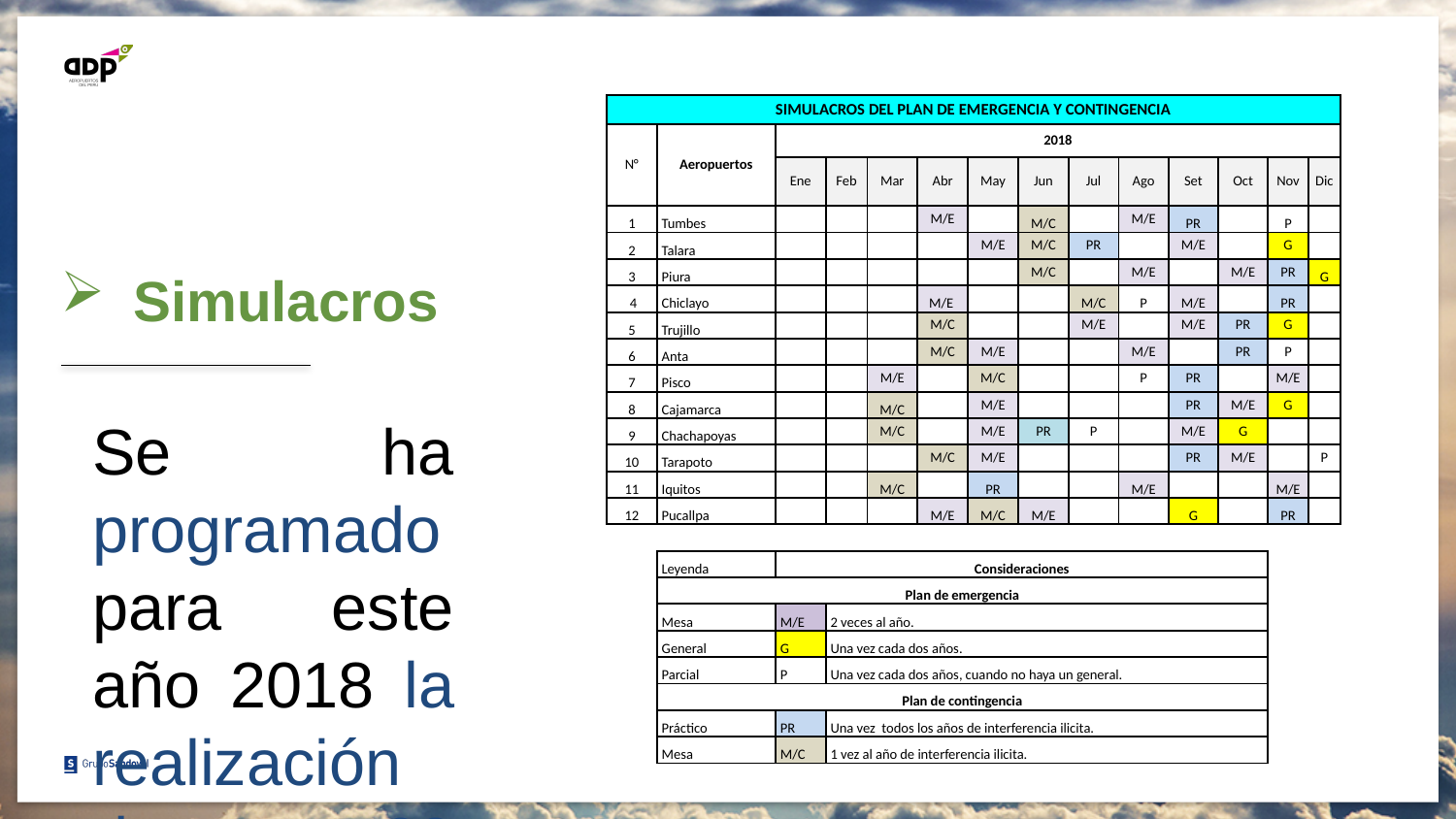

| SIMULACROS DEL PLAN DE EMERGENCIA Y CONTINGENCIA |  |  |  |  |  |  |  |  |  |  |  |  |  |
| --- | --- | --- | --- | --- | --- | --- | --- | --- | --- | --- | --- | --- | --- |
| N° | Aeropuertos | 2018 |  |  |  |  |  |  |  |  |  |  |  |
|  |  | Ene | Feb | Mar | Abr | May | Jun | Jul | Ago | Set | Oct | Nov | Dic |
| 1 | Tumbes |  |  |  | M/E |  | M/C |  | M/E | PR |  | P |  |
| 2 | Talara |  |  |  |  | M/E | M/C | PR |  | M/E |  | G |  |
| 3 | Piura |  |  |  |  |  | M/C |  | M/E |  | M/E | PR | G |
| 4 | Chiclayo |  |  |  | M/E |  |  | M/C | P | M/E |  | PR |  |
| 5 | Trujillo |  |  |  | M/C |  |  | M/E |  | M/E | PR | G |  |
| 6 | Anta |  |  |  | M/C | M/E |  |  | M/E |  | PR | P |  |
| 7 | Pisco |  |  | M/E |  | M/C |  |  | P | PR |  | M/E |  |
| 8 | Cajamarca |  |  | M/C |  | M/E |  |  |  | PR | M/E | G |  |
| 9 | Chachapoyas |  |  | M/C |  | M/E | PR | P |  | M/E | G |  |  |
| 10 | Tarapoto |  |  |  | M/C | M/E |  |  |  | PR | M/E |  | P |
| 11 | Iquitos |  |  | M/C |  | PR |  |  | M/E |  |  | M/E |  |
| 12 | Pucallpa |  |  |  | M/E | M/C | M/E |  |  | G |  | PR |  |
|  |  |  |  |  |  |  |  |  |  |  |  |  |  |
|  | Leyenda | Consideraciones |  |  |  |  |  |  |  |  |  |  |  |
|  | Plan de emergencia |  |  |  |  |  |  |  |  |  |  |  |  |
|  | Mesa | M/E | 2 veces al año. |  |  |  |  |  |  |  |  |  |  |
|  | General | G | Una vez cada dos años. |  |  |  |  |  |  |  |  |  |  |
|  | Parcial | P | Una vez cada dos años, cuando no haya un general. |  |  |  |  |  |  |  |  |  |  |
|  | Plan de contingencia |  |  |  |  |  |  |  |  |  |  |  |  |
|  | Práctico | PR | Una vez todos los años de interferencia ilicita. |  |  |  |  |  |  |  |  |  |  |
|  | Mesa | M/C | 1 vez al año de interferencia ilicita. |  |  |  |  |  |  |  |  |  |  |
Simulacros

Se ha programado para este año 2018 la realización de 60 simulacros: entre generales, parciales y de mesa en todos los aeropuertos de conformidad a la normativa vigente establecida por la Dirección General de Aeronáutica Civil-DGAC.